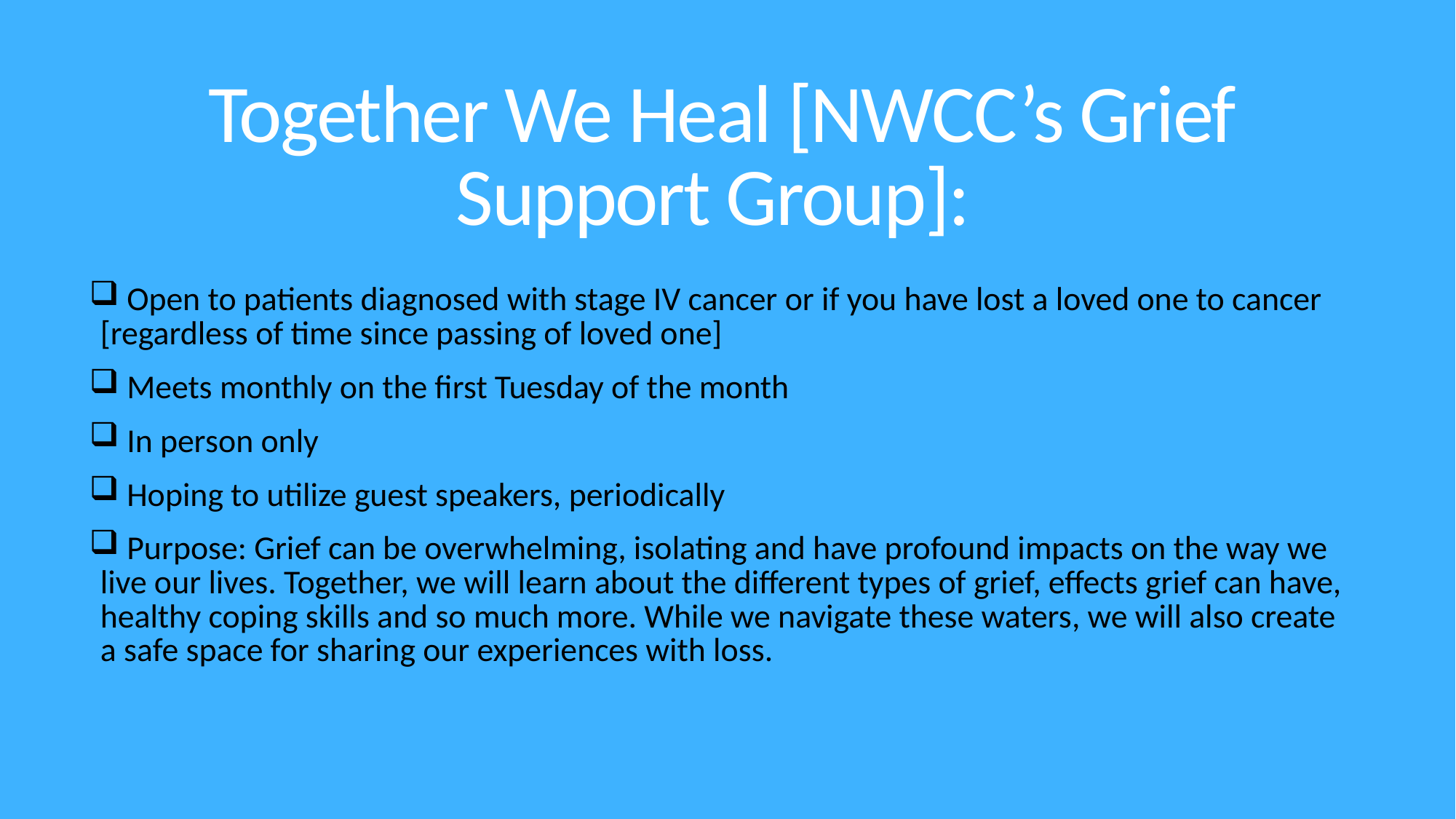

# Together We Heal [NWCC’s Grief Support Group]:
 Open to patients diagnosed with stage IV cancer or if you have lost a loved one to cancer [regardless of time since passing of loved one]
 Meets monthly on the first Tuesday of the month
 In person only
 Hoping to utilize guest speakers, periodically
 Purpose: Grief can be overwhelming, isolating and have profound impacts on the way we live our lives. Together, we will learn about the different types of grief, effects grief can have, healthy coping skills and so much more. While we navigate these waters, we will also create a safe space for sharing our experiences with loss.